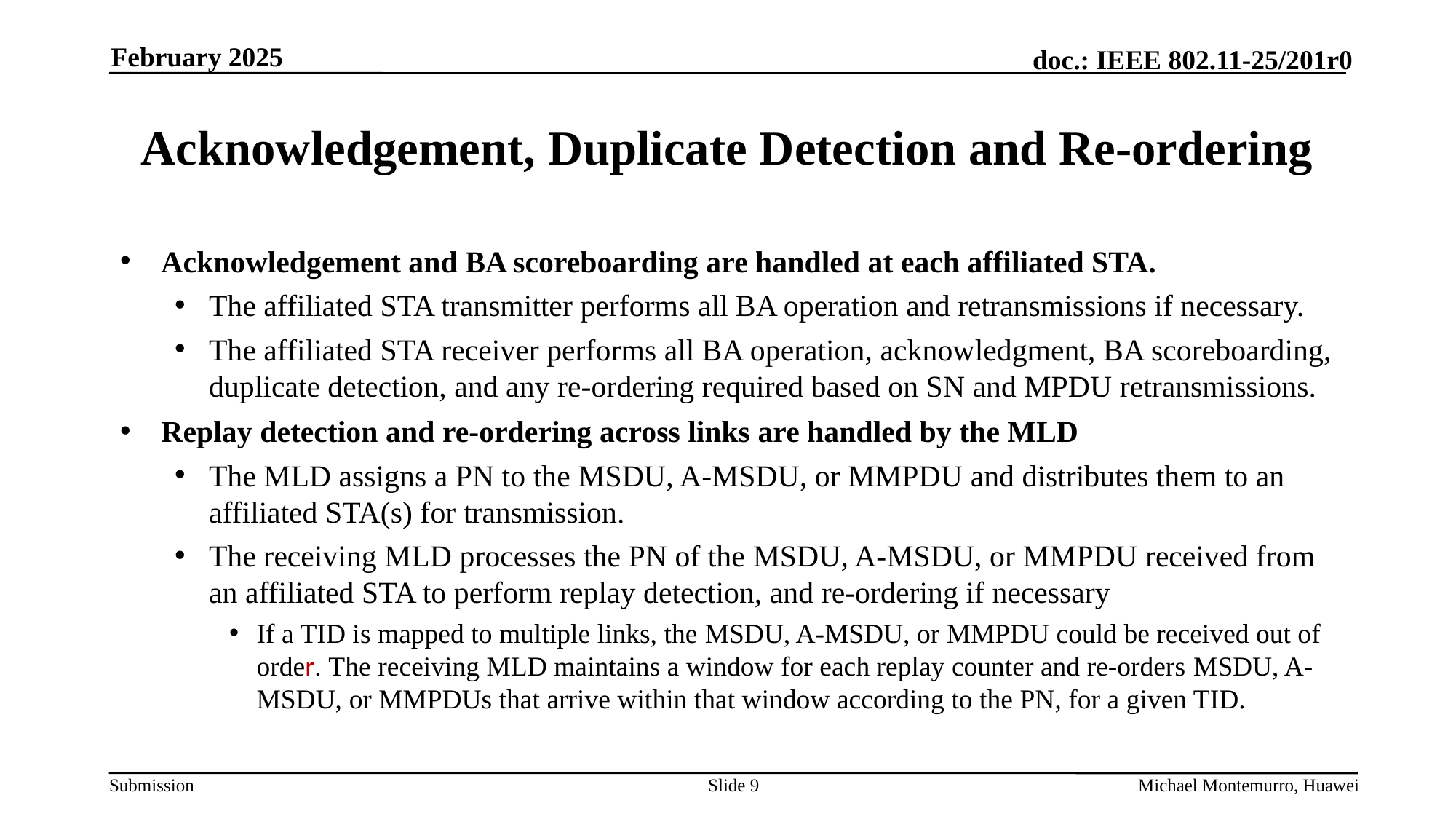

February 2025
# Acknowledgement, Duplicate Detection and Re-ordering
Acknowledgement and BA scoreboarding are handled at each affiliated STA.
The affiliated STA transmitter performs all BA operation and retransmissions if necessary.
The affiliated STA receiver performs all BA operation, acknowledgment, BA scoreboarding, duplicate detection, and any re-ordering required based on SN and MPDU retransmissions.
Replay detection and re-ordering across links are handled by the MLD
The MLD assigns a PN to the MSDU, A-MSDU, or MMPDU and distributes them to an affiliated STA(s) for transmission.
The receiving MLD processes the PN of the MSDU, A-MSDU, or MMPDU received from an affiliated STA to perform replay detection, and re-ordering if necessary
If a TID is mapped to multiple links, the MSDU, A-MSDU, or MMPDU could be received out of order. The receiving MLD maintains a window for each replay counter and re-orders MSDU, A-MSDU, or MMPDUs that arrive within that window according to the PN, for a given TID.

Slide 9
Michael Montemurro, Huawei